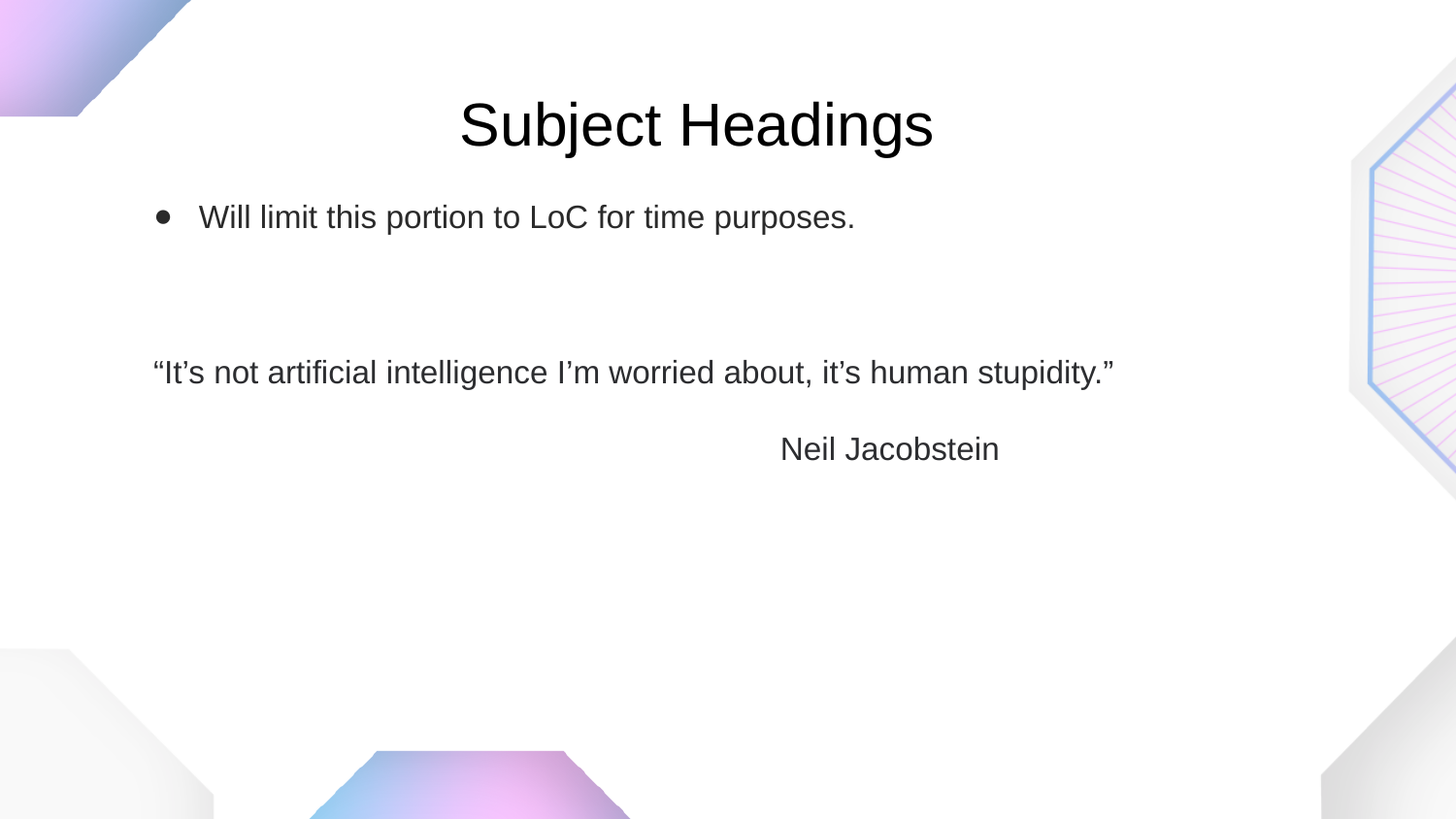

# Subject Headings

Will limit this portion to LoC for time purposes.

“It’s not artificial intelligence I’m worried about, it’s human stupidity.”
                                                                      Neil Jacobstein